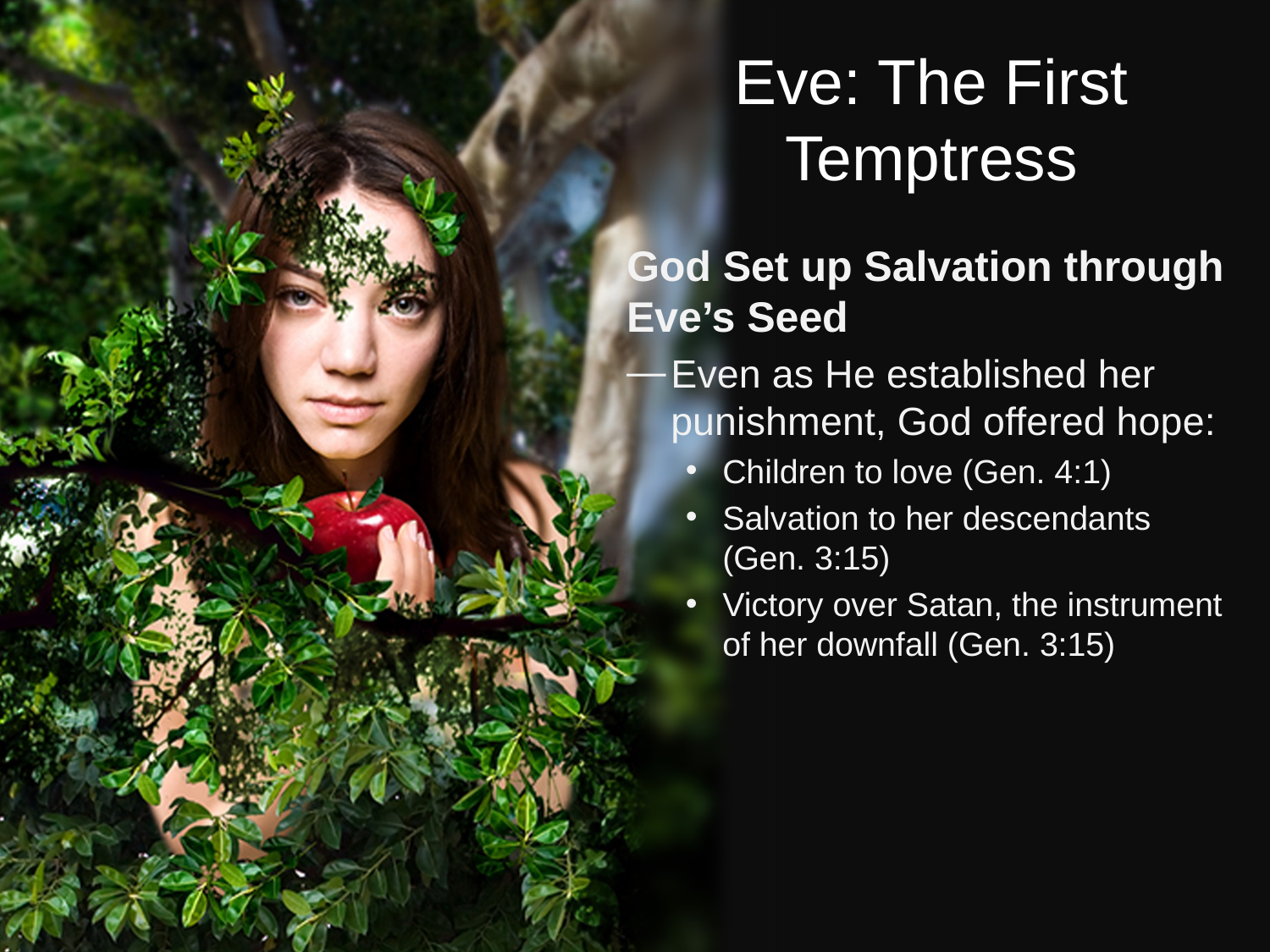

# Eve: The First Temptress
God Set up Salvation through Eve’s Seed
Even as He established her punishment, God offered hope:
Children to love (Gen. 4:1)
Salvation to her descendants (Gen. 3:15)
Victory over Satan, the instrument of her downfall (Gen. 3:15)